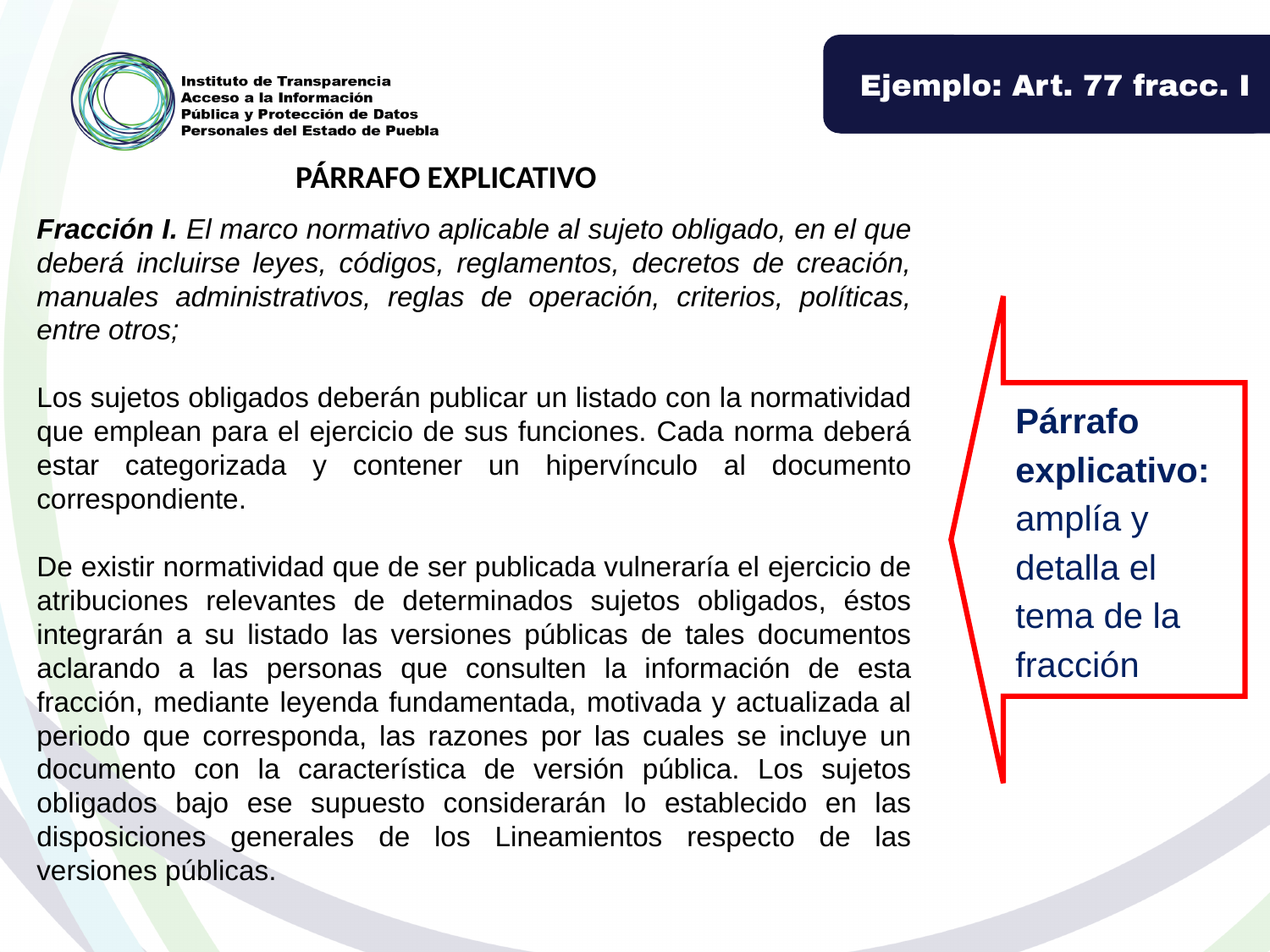

Ejemplo: Art. 77 fracc. I
PÁRRAFO EXPLICATIVO

Fracción I. El marco normativo aplicable al sujeto obligado, en el que deberá incluirse leyes, códigos, reglamentos, decretos de creación, manuales administrativos, reglas de operación, criterios, políticas, entre otros;

Los sujetos obligados deberán publicar un listado con la normatividad que emplean para el ejercicio de sus funciones. Cada norma deberá estar categorizada y contener un hipervínculo al documento correspondiente.

De existir normatividad que de ser publicada vulneraría el ejercicio de atribuciones relevantes de determinados sujetos obligados, éstos integrarán a su listado las versiones públicas de tales documentos aclarando a las personas que consulten la información de esta fracción, mediante leyenda fundamentada, motivada y actualizada al periodo que corresponda, las razones por las cuales se incluye un documento con la característica de versión pública. Los sujetos obligados bajo ese supuesto considerarán lo establecido en las disposiciones generales de los Lineamientos respecto de las versiones públicas.

Párrafo explicativo: amplía y detalla el tema de la fracción